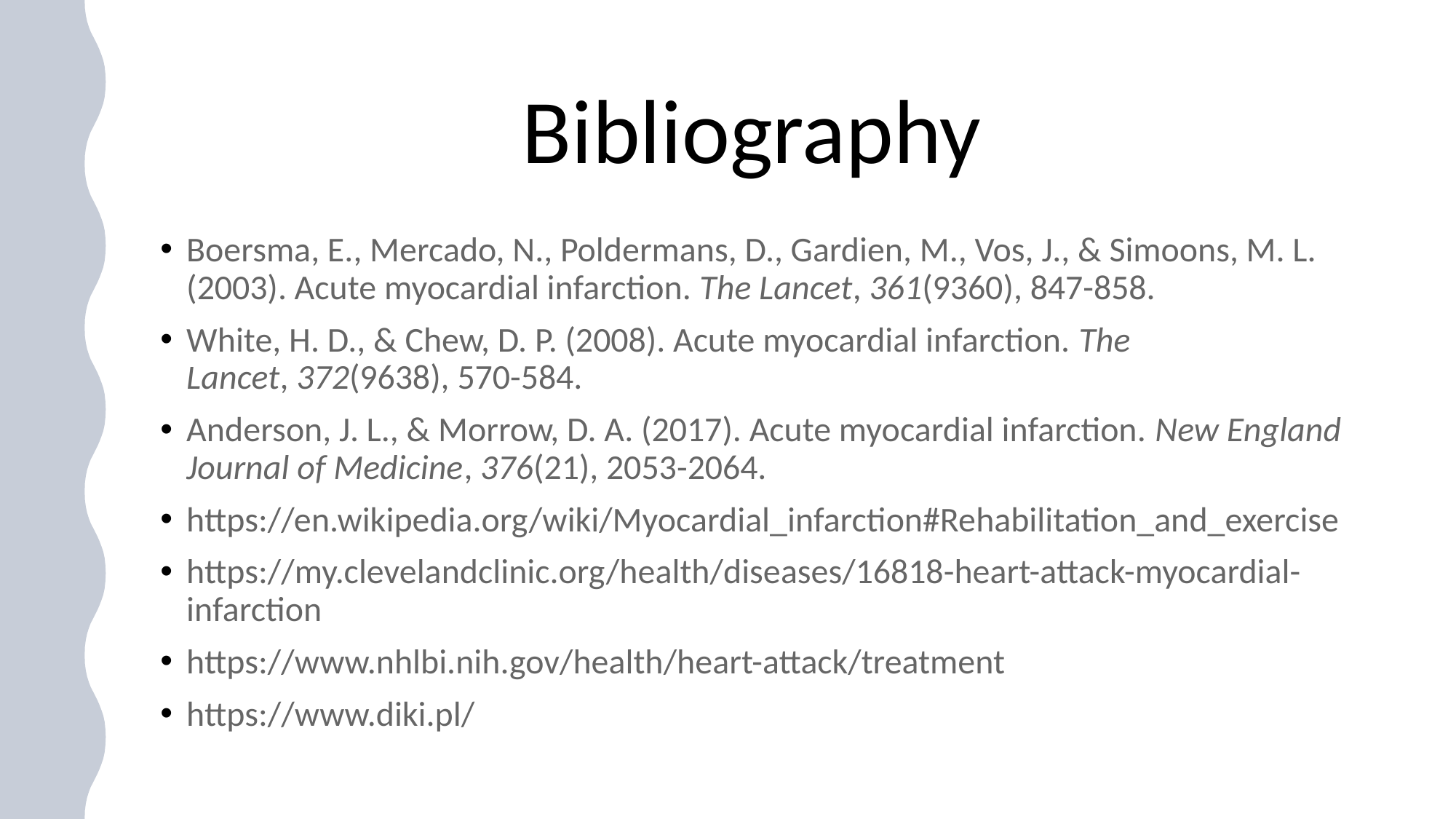

# Bibliography
Boersma, E., Mercado, N., Poldermans, D., Gardien, M., Vos, J., & Simoons, M. L. (2003). Acute myocardial infarction. The Lancet, 361(9360), 847-858.
White, H. D., & Chew, D. P. (2008). Acute myocardial infarction. The Lancet, 372(9638), 570-584.
Anderson, J. L., & Morrow, D. A. (2017). Acute myocardial infarction. New England Journal of Medicine, 376(21), 2053-2064.
https://en.wikipedia.org/wiki/Myocardial_infarction#Rehabilitation_and_exercise
https://my.clevelandclinic.org/health/diseases/16818-heart-attack-myocardial-infarction
https://www.nhlbi.nih.gov/health/heart-attack/treatment
https://www.diki.pl/